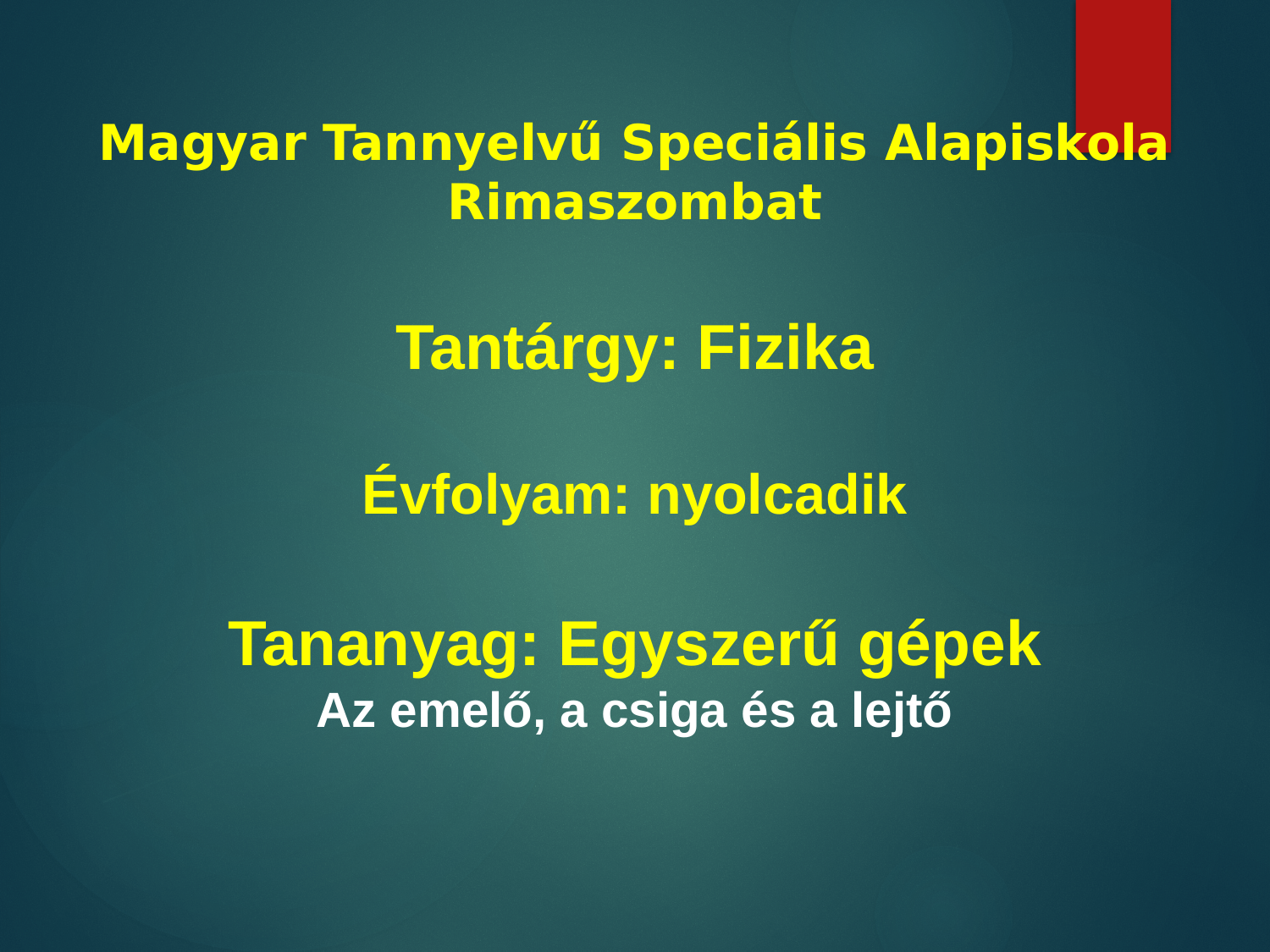

# Magyar Tannyelvű Speciális Alapiskola Rimaszombat Tantárgy: Fizika Évfolyam: nyolcadik Tananyag: Egyszerű gépek Az emelő, a csiga és a lejtő